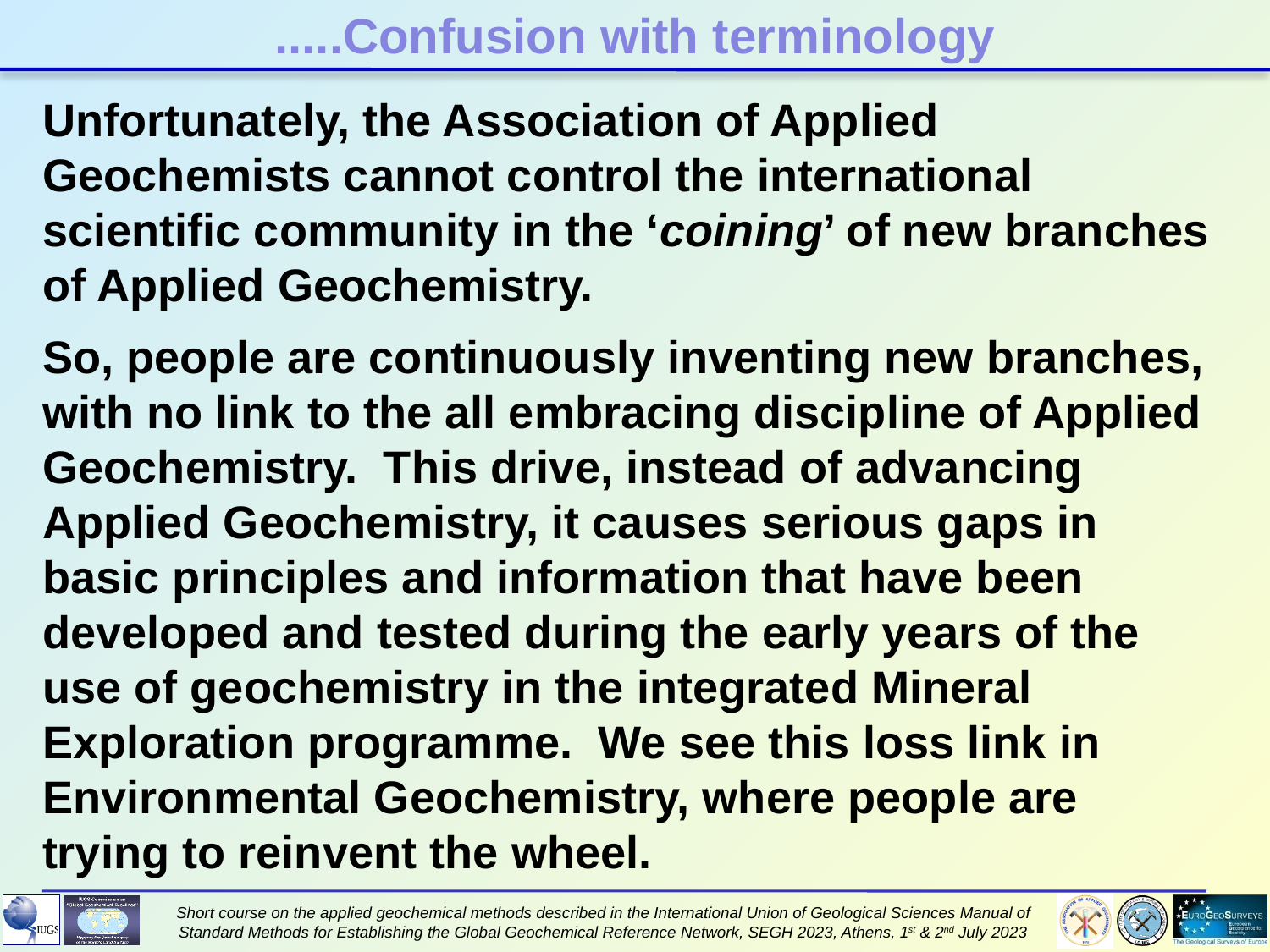

.....Confusion with terminology
Unfortunately, the Association of Applied Geochemists cannot control the international scientific community in the ‘coining’ of new branches of Applied Geochemistry.
So, people are continuously inventing new branches, with no link to the all embracing discipline of Applied Geochemistry.  This drive, instead of advancing Applied Geochemistry, it causes serious gaps in basic principles and information that have been developed and tested during the early years of the use of geochemistry in the integrated Mineral Exploration programme.  We see this loss link in Environmental Geochemistry, where people are trying to reinvent the wheel.